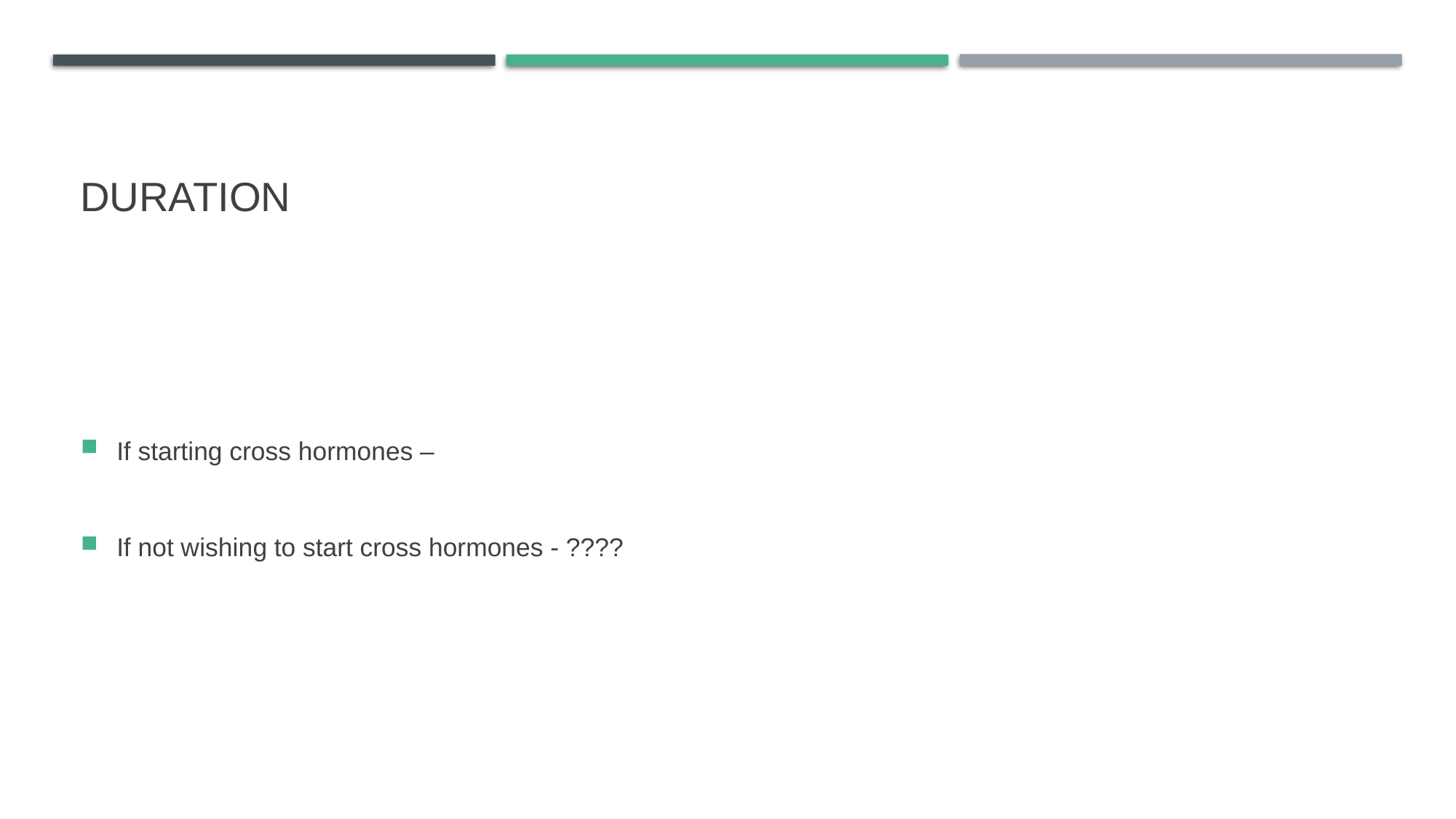

# Duration
If starting cross hormones –

If not wishing to start cross hormones - ????